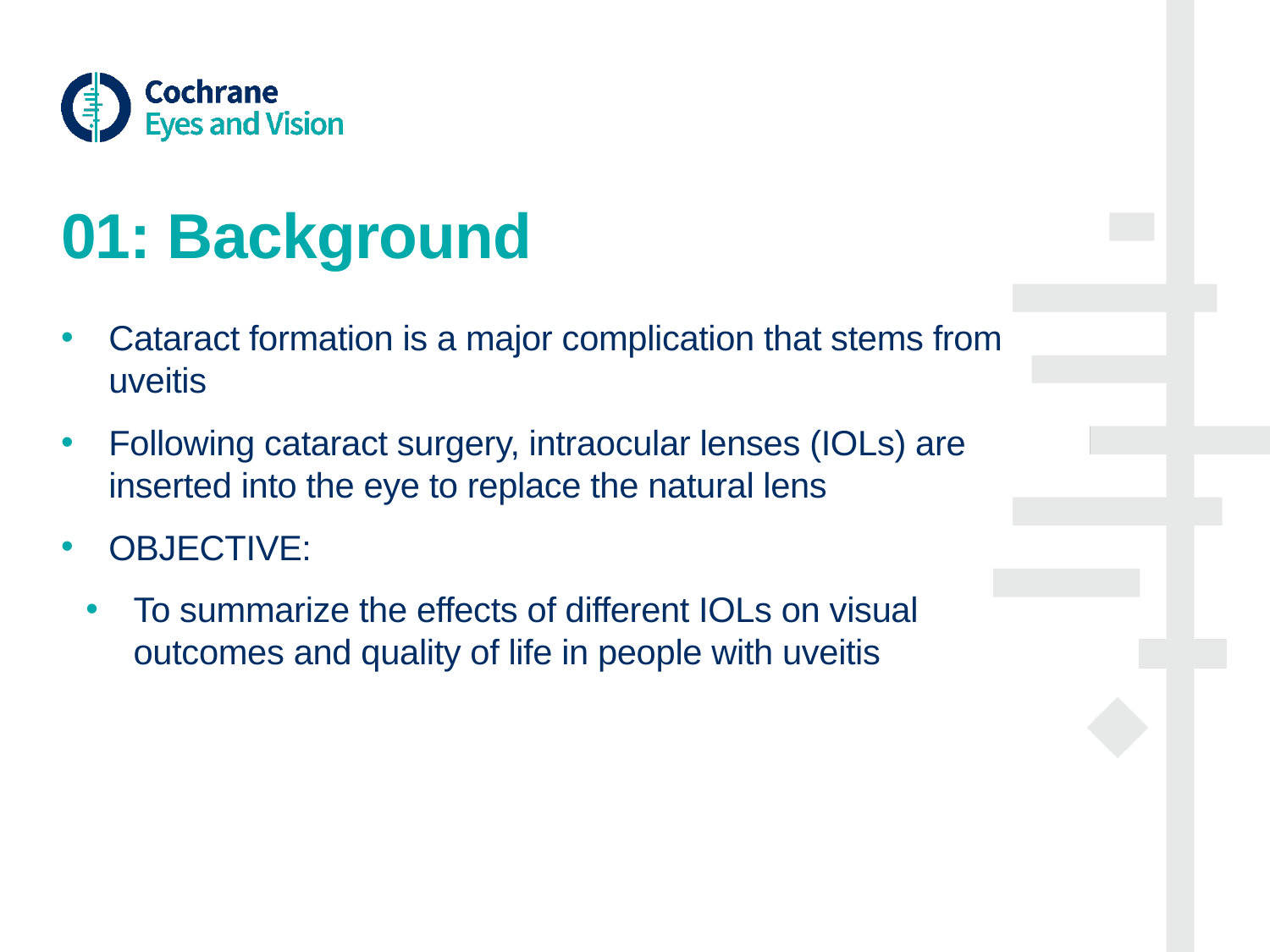

# 01: Background
Cataract formation is a major complication that stems from uveitis
Following cataract surgery, intraocular lenses (IOLs) are inserted into the eye to replace the natural lens
OBJECTIVE:
To summarize the effects of different IOLs on visual outcomes and quality of life in people with uveitis